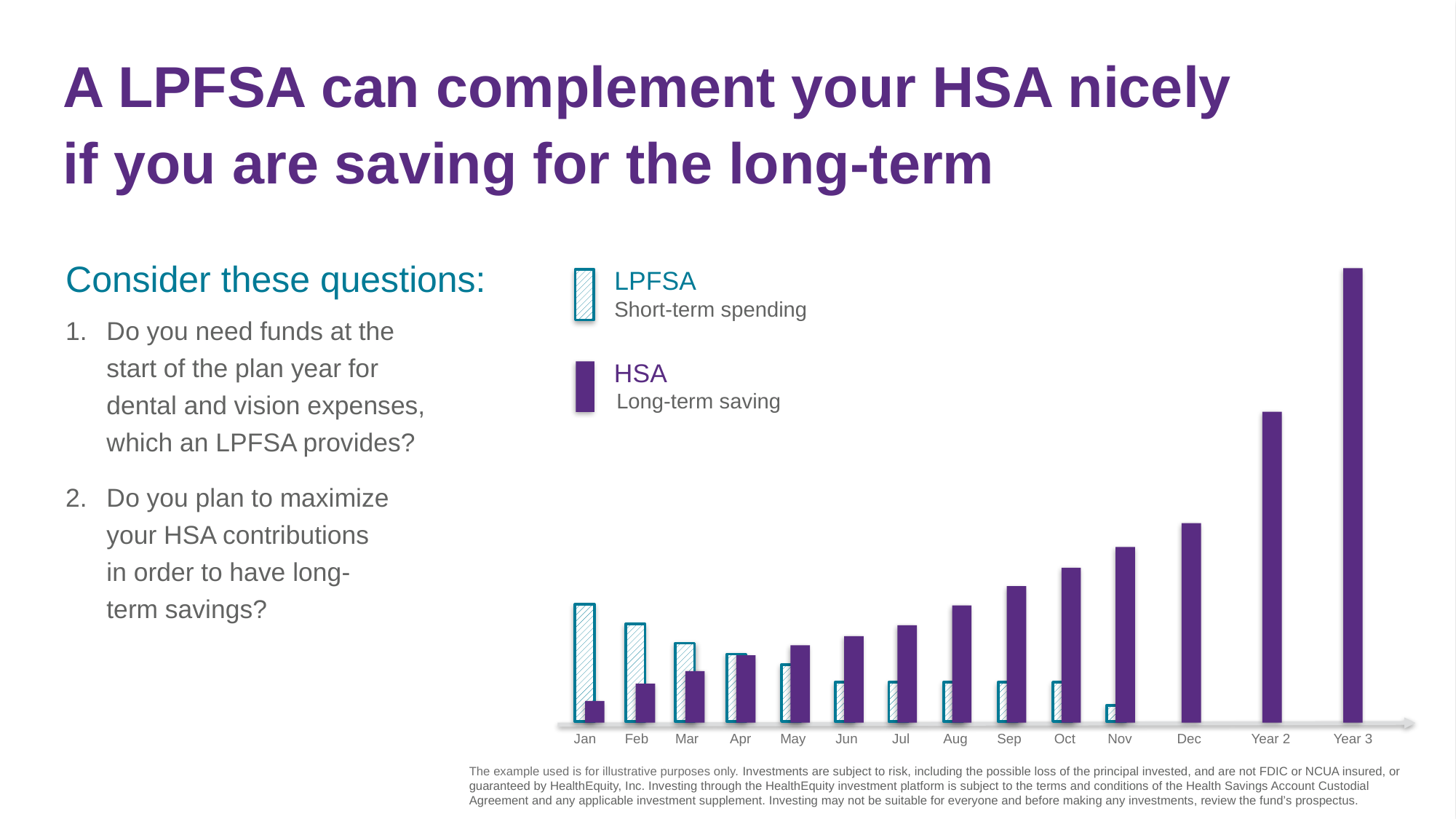

# Why would I need an LPFSA and an HSA?
A LPFSA can complement your HSA nicely
if you are saving for the long-term
Consider these questions:
Do you need funds at the
start of the plan year for
dental and vision expenses, which an LPFSA provides?
Do you plan to maximize
your HSA contributions
in order to have long-
term savings?
LPFSA

Short-term spending
HSA

Long-term saving

Jan
Feb
Mar
Apr
May
Jun
Jul
Aug
Sep
Oct
Nov
Dec
Year 2
Year 3
The example used is for illustrative purposes only. Investments are subject to risk, including the possible loss of the principal invested, and are not FDIC or NCUA insured, or guaranteed by HealthEquity, Inc. Investing through the HealthEquity investment platform is subject to the terms and conditions of the Health Savings Account Custodial Agreement and any applicable investment supplement. Investing may not be suitable for everyone and before making any investments, review the fund’s prospectus.